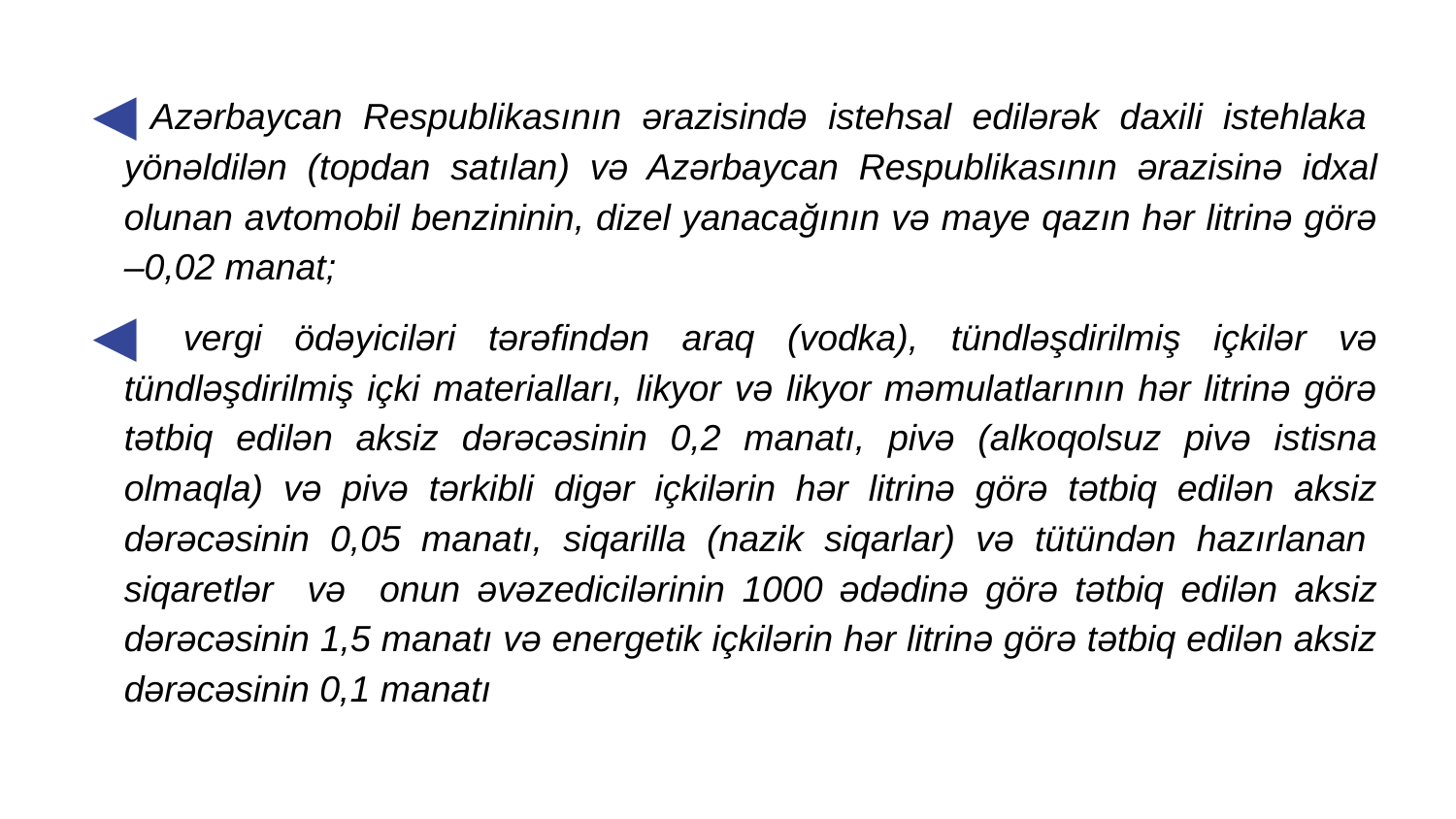

Azərbaycan  Respublikasının  ərazisində  istehsal  edilərək  daxili  istehlaka  yönəldilən (topdan satılan) və Azərbaycan Respublikasının ərazisinə idxal olunan avtomobil benzininin, dizel yanacağının və maye qazın hər litrinə görə –0,02 manat;
 vergi ödəyiciləri tərəfindən araq (vodka), tündləşdirilmiş içkilər və tündləşdirilmiş içki materialları, likyor və likyor məmulatlarının hər litrinə görə tətbiq edilən aksiz dərəcəsinin 0,2 manatı, pivə (alkoqolsuz pivə istisna olmaqla) və pivə tərkibli digər içkilərin hər litrinə görə tətbiq edilən aksiz dərəcəsinin  0,05  manatı,  siqarilla  (nazik  siqarlar)  və  tütündən  hazırlanan  siqaretlər  və  onun əvəzedicilərinin 1000 ədədinə görə tətbiq edilən aksiz dərəcəsinin 1,5 manatı və energetik içkilərin hər litrinə görə tətbiq edilən aksiz dərəcəsinin 0,1 manatı